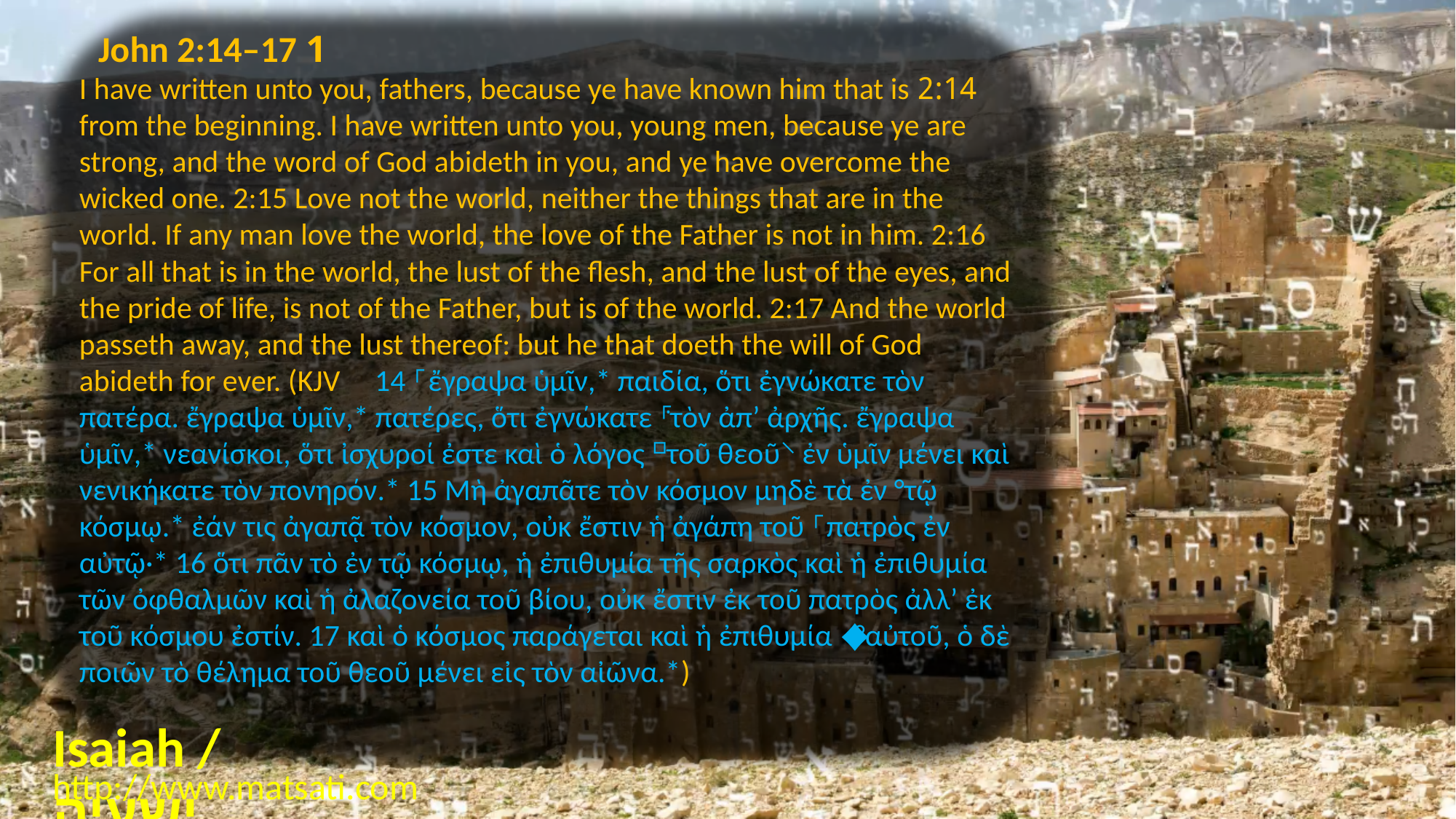

1 John 2:14–17
2:14 I have written unto you, fathers, because ye have known him that is from the beginning. I have written unto you, young men, because ye are strong, and the word of God abideth in you, and ye have overcome the wicked one. 2:15 Love not the world, neither the things that are in the world. If any man love the world, the love of the Father is not in him. 2:16 For all that is in the world, the lust of the flesh, and the lust of the eyes, and the pride of life, is not of the Father, but is of the world. 2:17 And the world passeth away, and the lust thereof: but he that doeth the will of God abideth for ever. (KJV     14 ⸀ἔγραψα ὑμῖν,* παιδία, ὅτι ἐγνώκατε τὸν πατέρα. ἔγραψα ὑμῖν,* πατέρες, ὅτι ἐγνώκατε ⸁τὸν ἀπʼ ἀρχῆς. ἔγραψα ὑμῖν,* νεανίσκοι, ὅτι ἰσχυροί ἐστε καὶ ὁ λόγος ⸋τοῦ θεοῦ⸌ ἐν ὑμῖν μένει καὶ νενικήκατε τὸν πονηρόν.* 15 Μὴ ἀγαπᾶτε τὸν κόσμον μηδὲ τὰ ἐν °τῷ κόσμῳ.* ἐάν τις ἀγαπᾷ τὸν κόσμον, οὐκ ἔστιν ἡ ἀγάπη τοῦ ⸀πατρὸς ἐν αὐτῷ·* 16 ὅτι πᾶν τὸ ἐν τῷ κόσμῳ, ἡ ἐπιθυμία τῆς σαρκὸς καὶ ἡ ἐπιθυμία τῶν ὀφθαλμῶν καὶ ἡ ἀλαζονεία τοῦ βίου, οὐκ ἔστιν ἐκ τοῦ πατρὸς ἀλλʼ ἐκ τοῦ κόσμου ἐστίν. 17 καὶ ὁ κόσμος παράγεται καὶ ἡ ἐπιθυμία ♦°αὐτοῦ, ὁ δὲ ποιῶν τὸ θέλημα τοῦ θεοῦ μένει εἰς τὸν αἰῶνα.*)
Isaiah / ישעיה
http://www.matsati.com